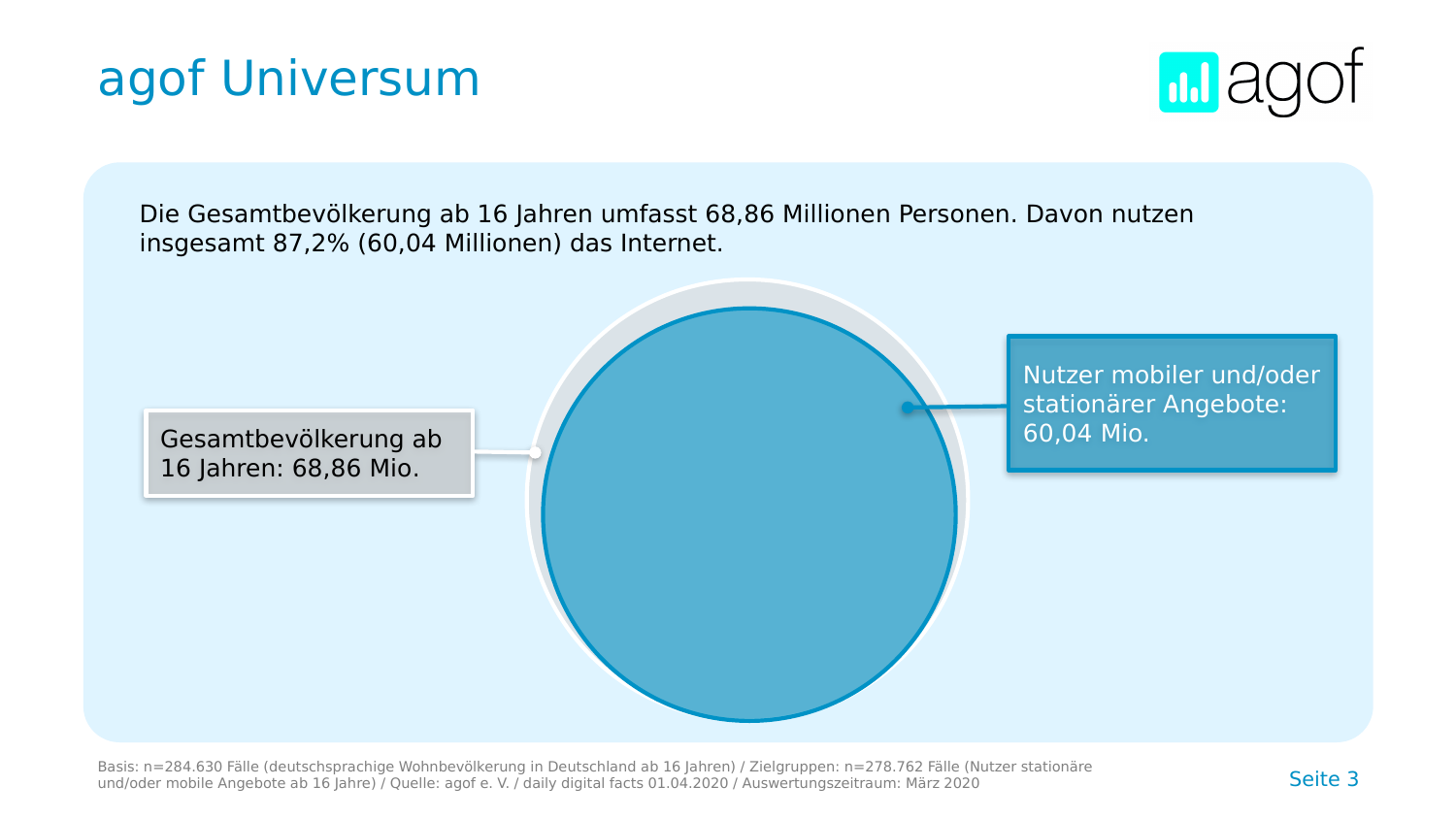

# agof Universum
Die Gesamtbevölkerung ab 16 Jahren umfasst 68,86 Millionen Personen. Davon nutzen insgesamt 87,2% (60,04 Millionen) das Internet.

Nutzer mobiler und/oder stationärer Angebote: 60,04 Mio.
Gesamtbevölkerung ab 16 Jahren: 68,86 Mio.
Basis: n=284.630 Fälle (deutschsprachige Wohnbevölkerung in Deutschland ab 16 Jahren) / Zielgruppen: n=278.762 Fälle (Nutzer stationäre und/oder mobile Angebote ab 16 Jahre) / Quelle: agof e. V. / daily digital facts 01.04.2020 / Auswertungszeitraum: März 2020